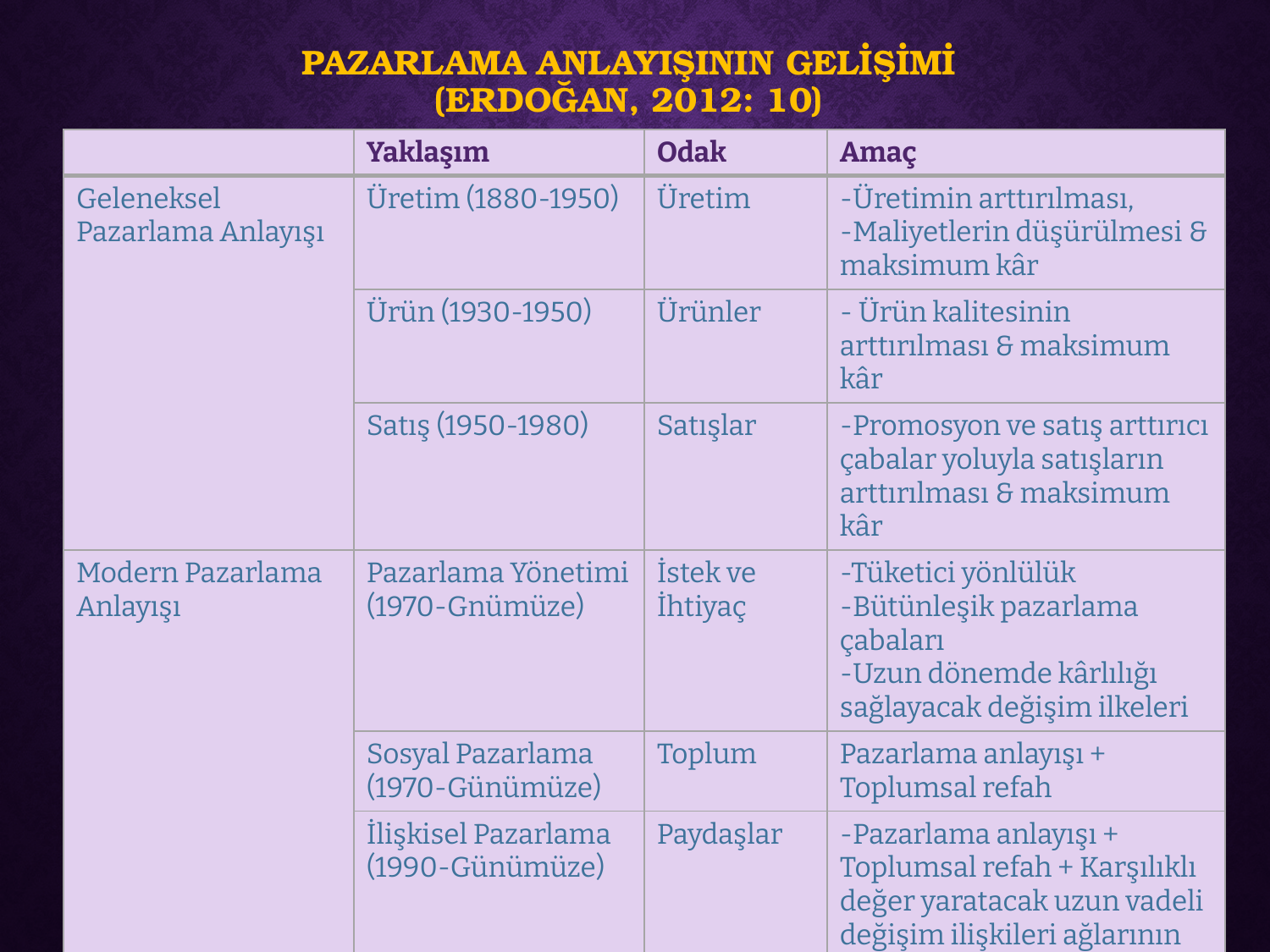

# Pazarlama AnlayIşInIn Gelİşİmİ (Erdoğan, 2012: 10)
|  | Yaklaşım | Odak | Amaç |
| --- | --- | --- | --- |
| Geleneksel Pazarlama Anlayışı | Üretim (1880-1950) | Üretim | -Üretimin arttırılması, -Maliyetlerin düşürülmesi & maksimum kâr |
|  | Ürün (1930-1950) | Ürünler | - Ürün kalitesinin arttırılması & maksimum kâr |
|  | Satış (1950-1980) | Satışlar | -Promosyon ve satış arttırıcı çabalar yoluyla satışların arttırılması & maksimum kâr |
| Modern Pazarlama Anlayışı | Pazarlama Yönetimi (1970-Gnümüze) | İstek ve İhtiyaç | -Tüketici yönlülük -Bütünleşik pazarlama çabaları -Uzun dönemde kârlılığı sağlayacak değişim ilkeleri |
|  | Sosyal Pazarlama (1970-Günümüze) | Toplum | Pazarlama anlayışı + Toplumsal refah |
|  | İlişkisel Pazarlama (1990-Günümüze) | Paydaşlar | -Pazarlama anlayışı + Toplumsal refah + Karşılıklı değer yaratacak uzun vadeli değişim ilişkileri ağlarının tesisi |